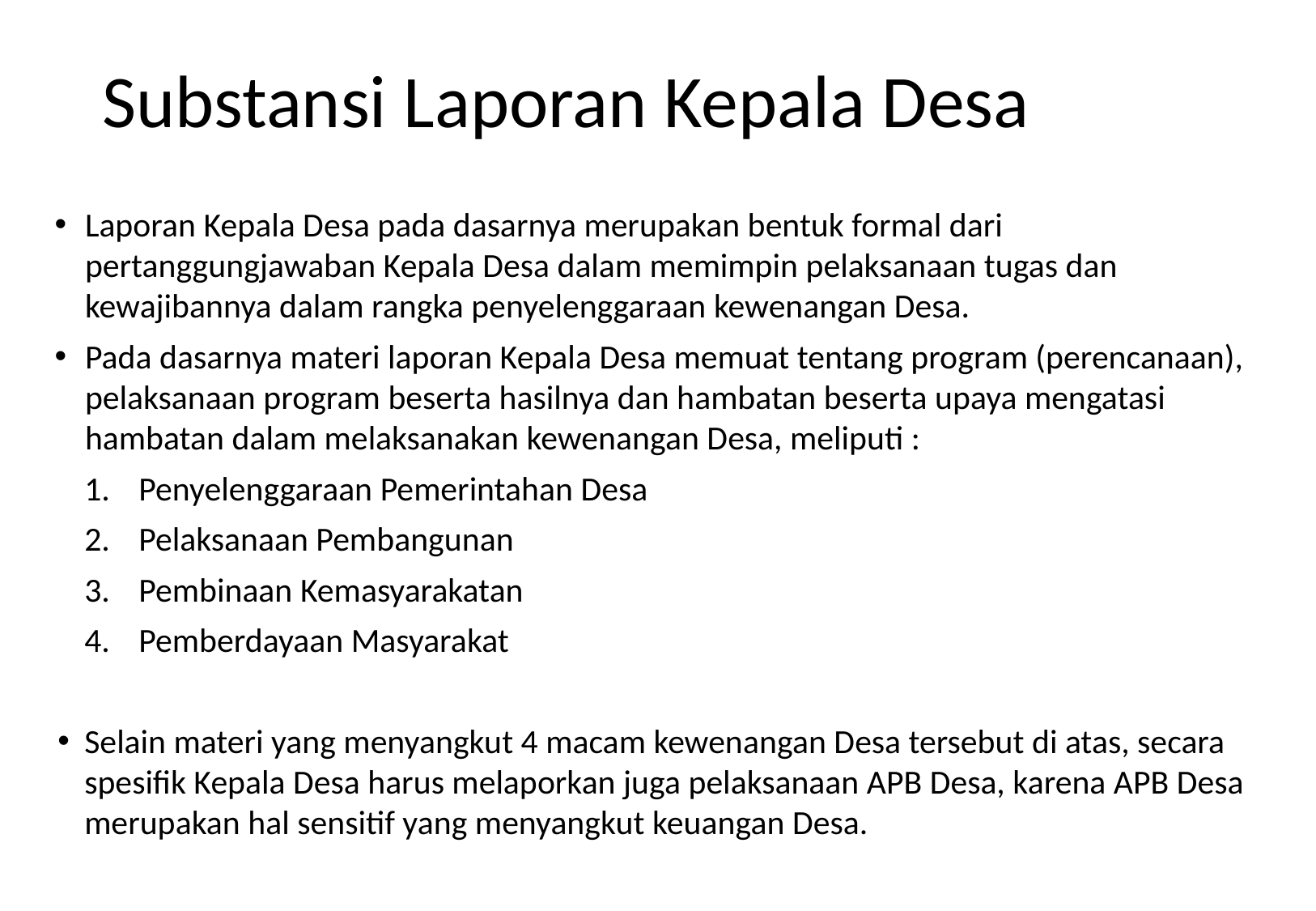

# Substansi Laporan Kepala Desa
Laporan Kepala Desa pada dasarnya merupakan bentuk formal dari pertanggungjawaban Kepala Desa dalam memimpin pelaksanaan tugas dan kewajibannya dalam rangka penyelenggaraan kewenangan Desa.
Pada dasarnya materi laporan Kepala Desa memuat tentang program (perencanaan), pelaksanaan program beserta hasilnya dan hambatan beserta upaya mengatasi hambatan dalam melaksanakan kewenangan Desa, meliputi :
Penyelenggaraan Pemerintahan Desa
Pelaksanaan Pembangunan
Pembinaan Kemasyarakatan
Pemberdayaan Masyarakat

Selain materi yang menyangkut 4 macam kewenangan Desa tersebut di atas, secara spesifik Kepala Desa harus melaporkan juga pelaksanaan APB Desa, karena APB Desa merupakan hal sensitif yang menyangkut keuangan Desa.